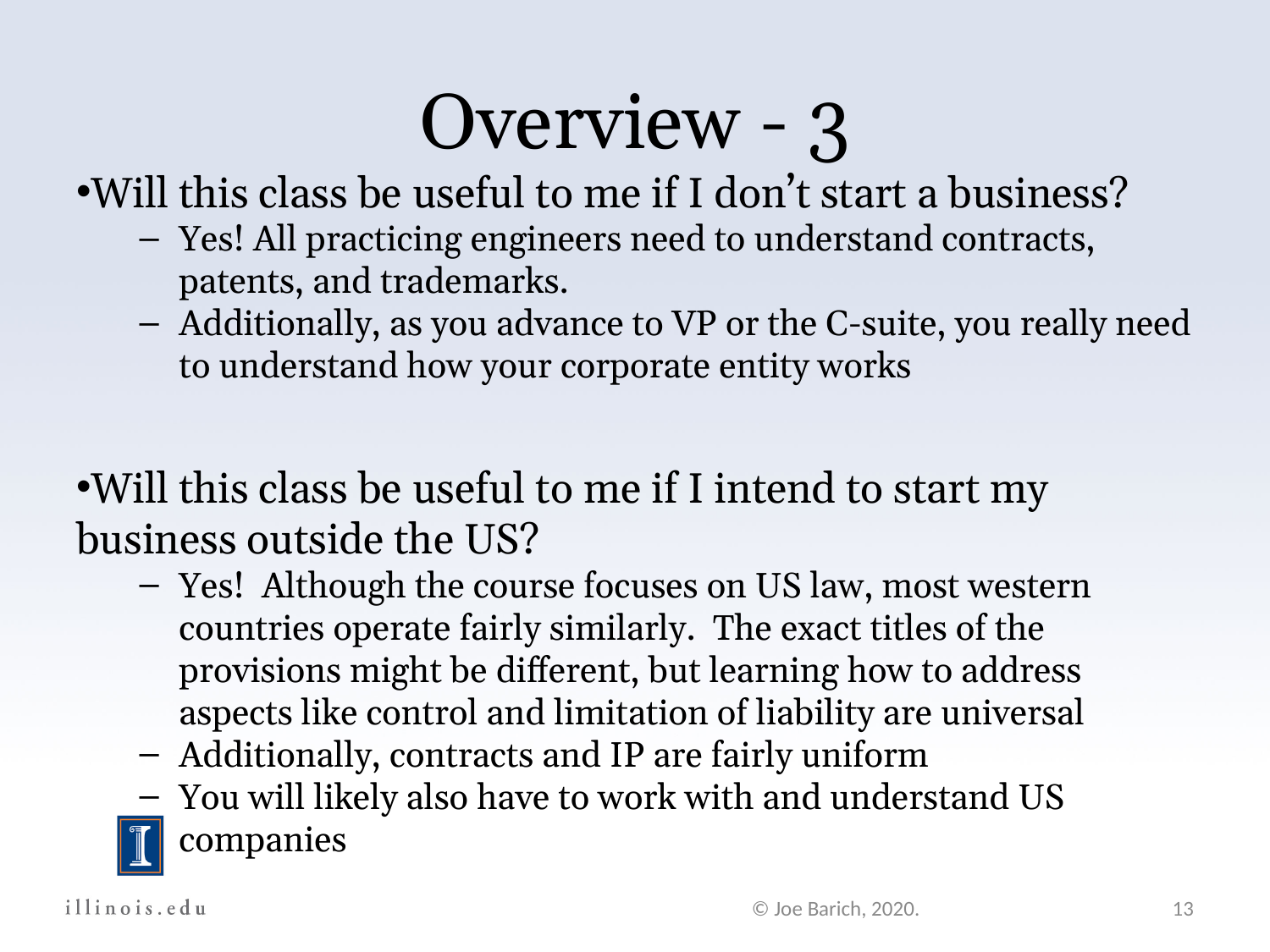

Overview - 3
Will this class be useful to me if I don’t start a business?
Yes! All practicing engineers need to understand contracts, patents, and trademarks.
Additionally, as you advance to VP or the C-suite, you really need to understand how your corporate entity works

Will this class be useful to me if I intend to start my business outside the US?
Yes!  Although the course focuses on US law, most western countries operate fairly similarly.  The exact titles of the provisions might be different, but learning how to address aspects like control and limitation of liability are universal
Additionally, contracts and IP are fairly uniform
You will likely also have to work with and understand US companies

© Joe Barich, 2020.
13